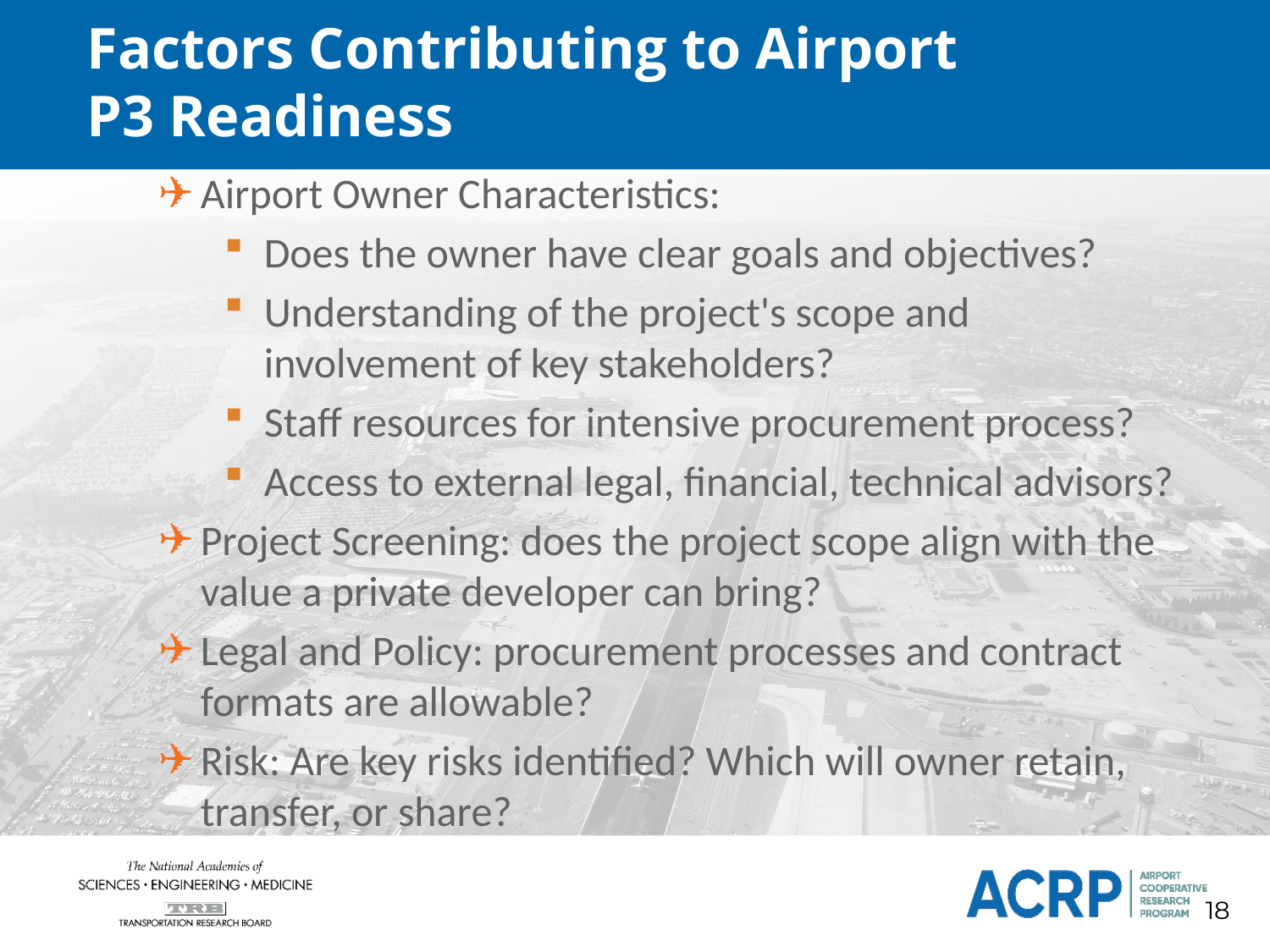

# Factors Contributing to Airport P3 Readiness
Airport Owner Characteristics:
Does the owner have clear goals and objectives?
Understanding of the project's scope and involvement of key stakeholders?
Staff resources for intensive procurement process?
Access to external legal, financial, technical advisors?
Project Screening: does the project scope align with the value a private developer can bring?
Legal and Policy: procurement processes and contract formats are allowable?
Risk: Are key risks identified? Which will owner retain, transfer, or share?
18